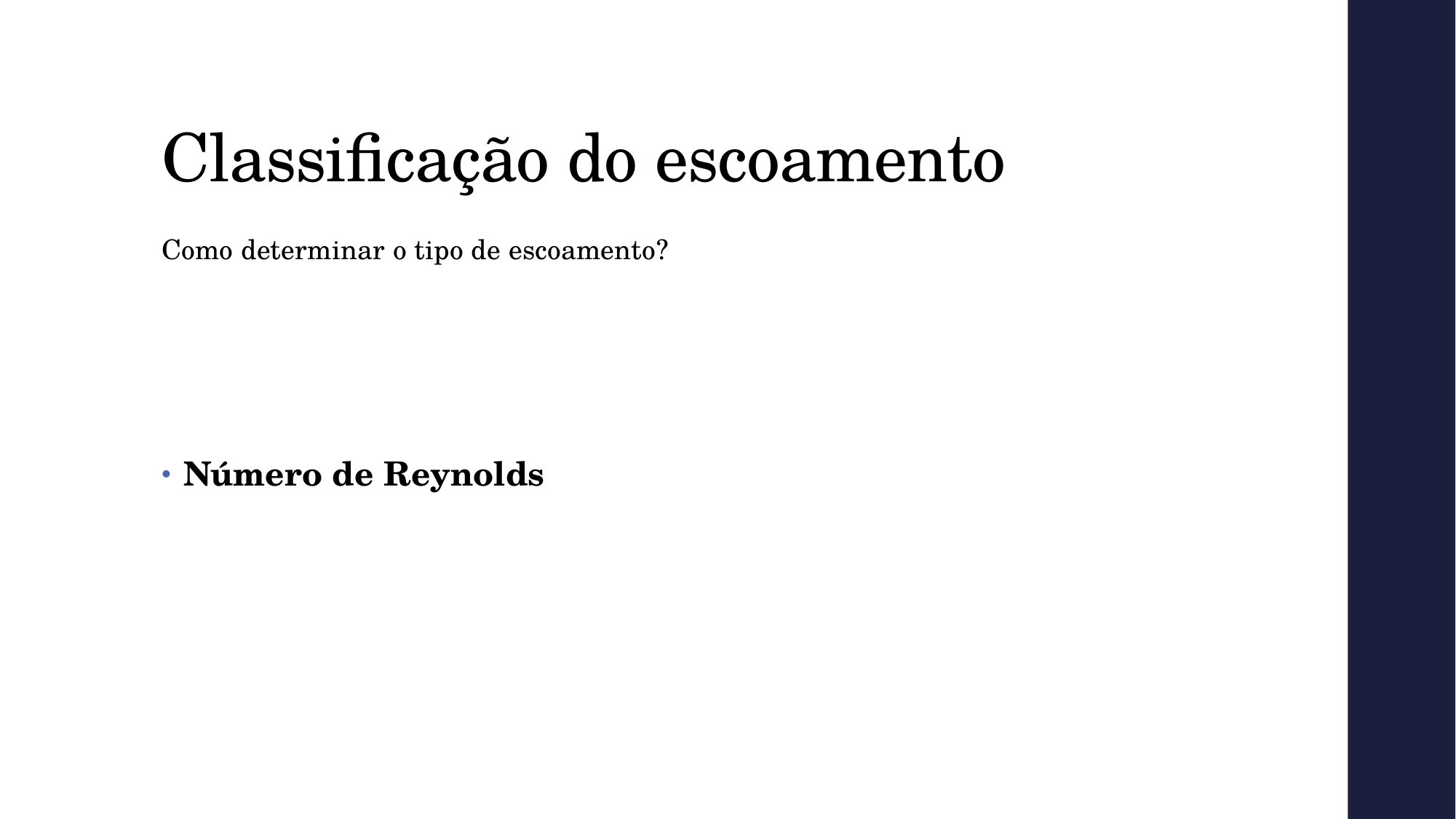

# Classificação do escoamento
Como determinar o tipo de escoamento?

Número de Reynolds